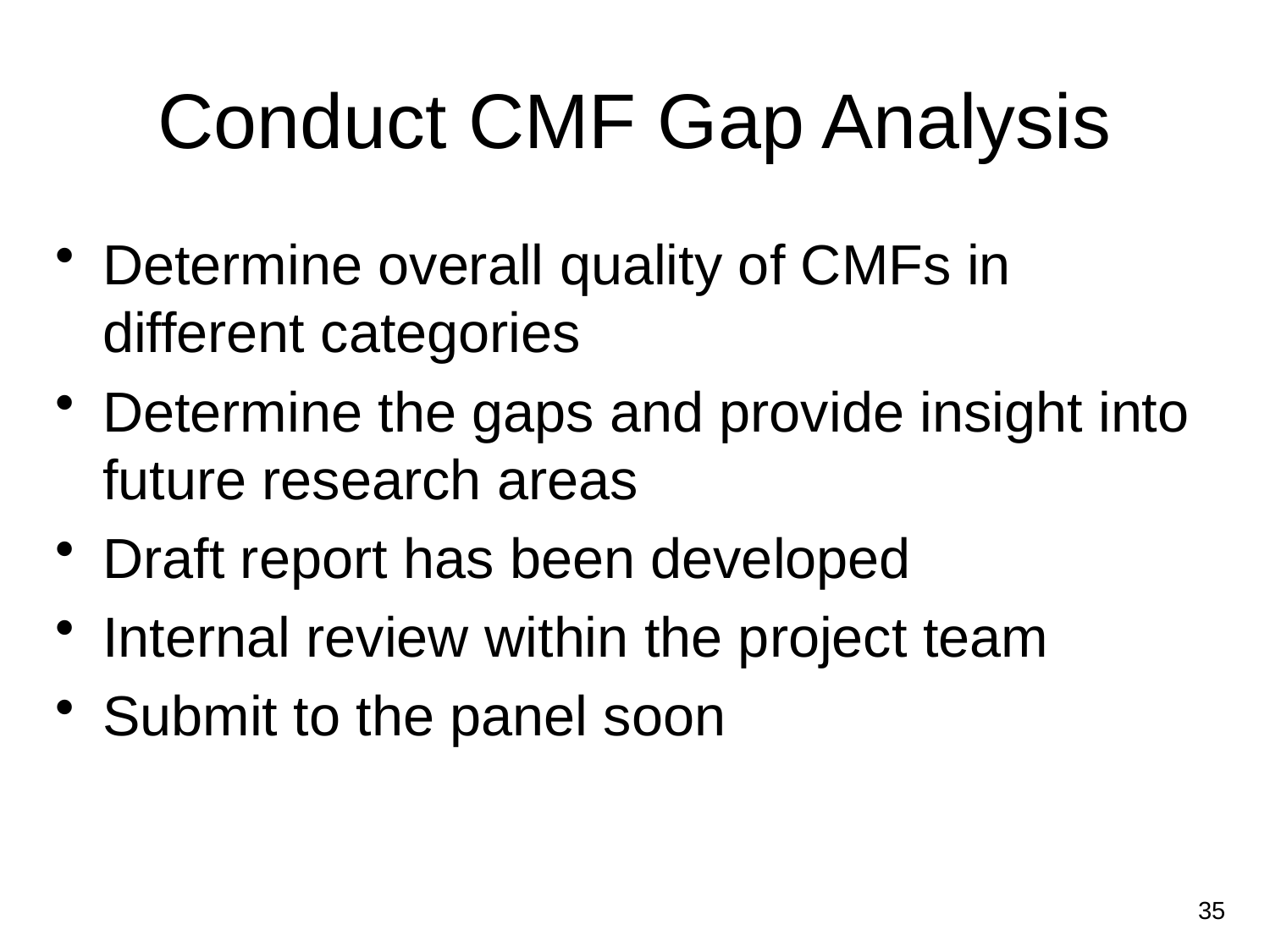

# Conduct CMF Gap Analysis
Determine overall quality of CMFs in different categories
Determine the gaps and provide insight into future research areas
Draft report has been developed
Internal review within the project team
Submit to the panel soon

35